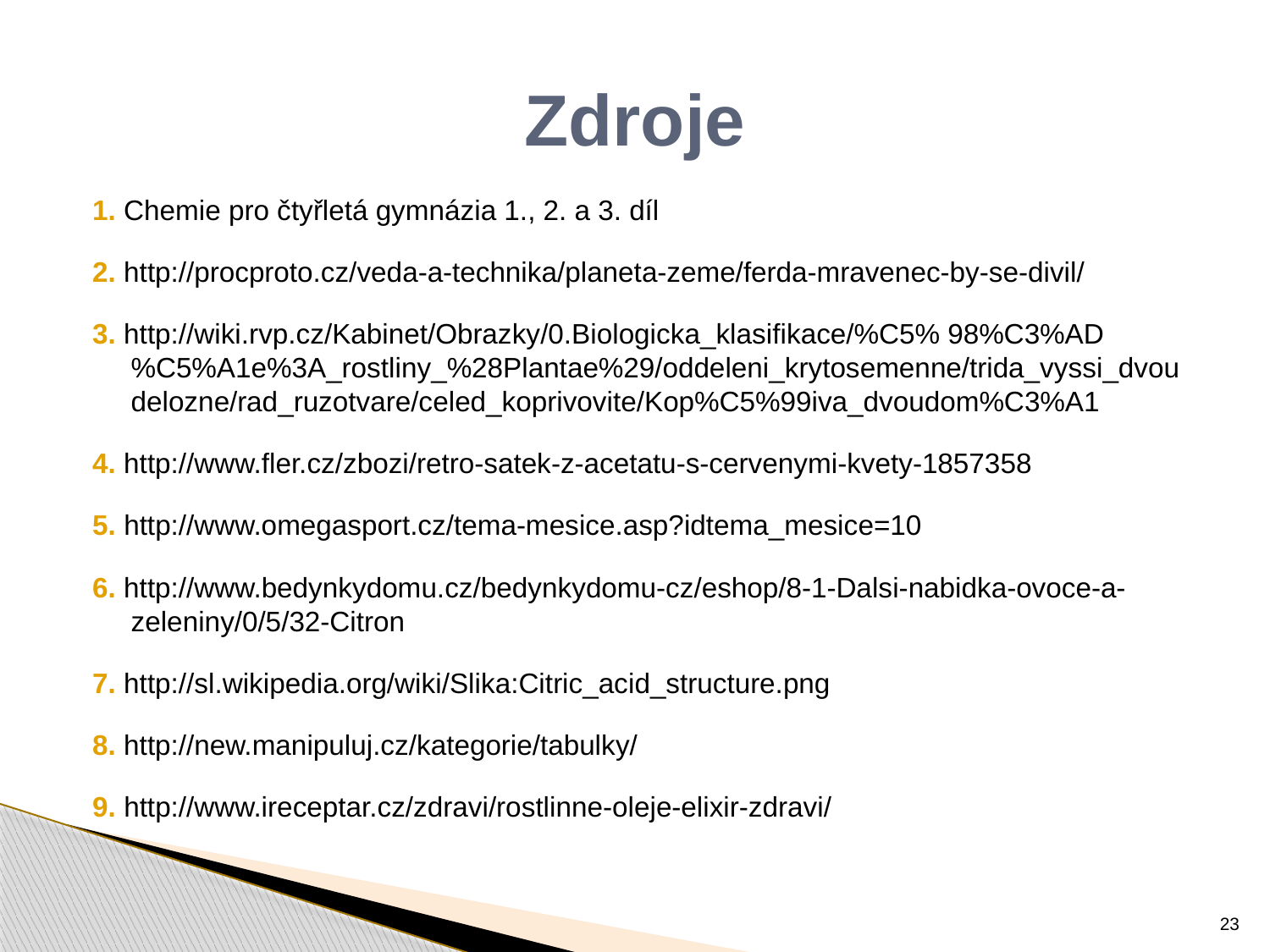

# Zdroje
1. Chemie pro čtyřletá gymnázia 1., 2. a 3. díl
2. http://procproto.cz/veda-a-technika/planeta-zeme/ferda-mravenec-by-se-divil/
3. http://wiki.rvp.cz/Kabinet/Obrazky/0.Biologicka_klasifikace/%C5% 98%C3%AD%C5%A1e%3A_rostliny_%28Plantae%29/oddeleni_krytosemenne/trida_vyssi_dvoudelozne/rad_ruzotvare/celed_koprivovite/Kop%C5%99iva_dvoudom%C3%A1
4. http://www.fler.cz/zbozi/retro-satek-z-acetatu-s-cervenymi-kvety-1857358
5. http://www.omegasport.cz/tema-mesice.asp?idtema_mesice=10
6. http://www.bedynkydomu.cz/bedynkydomu-cz/eshop/8-1-Dalsi-nabidka-ovoce-a-zeleniny/0/5/32-Citron
7. http://sl.wikipedia.org/wiki/Slika:Citric_acid_structure.png
8. http://new.manipuluj.cz/kategorie/tabulky/
9. http://www.ireceptar.cz/zdravi/rostlinne-oleje-elixir-zdravi/
23